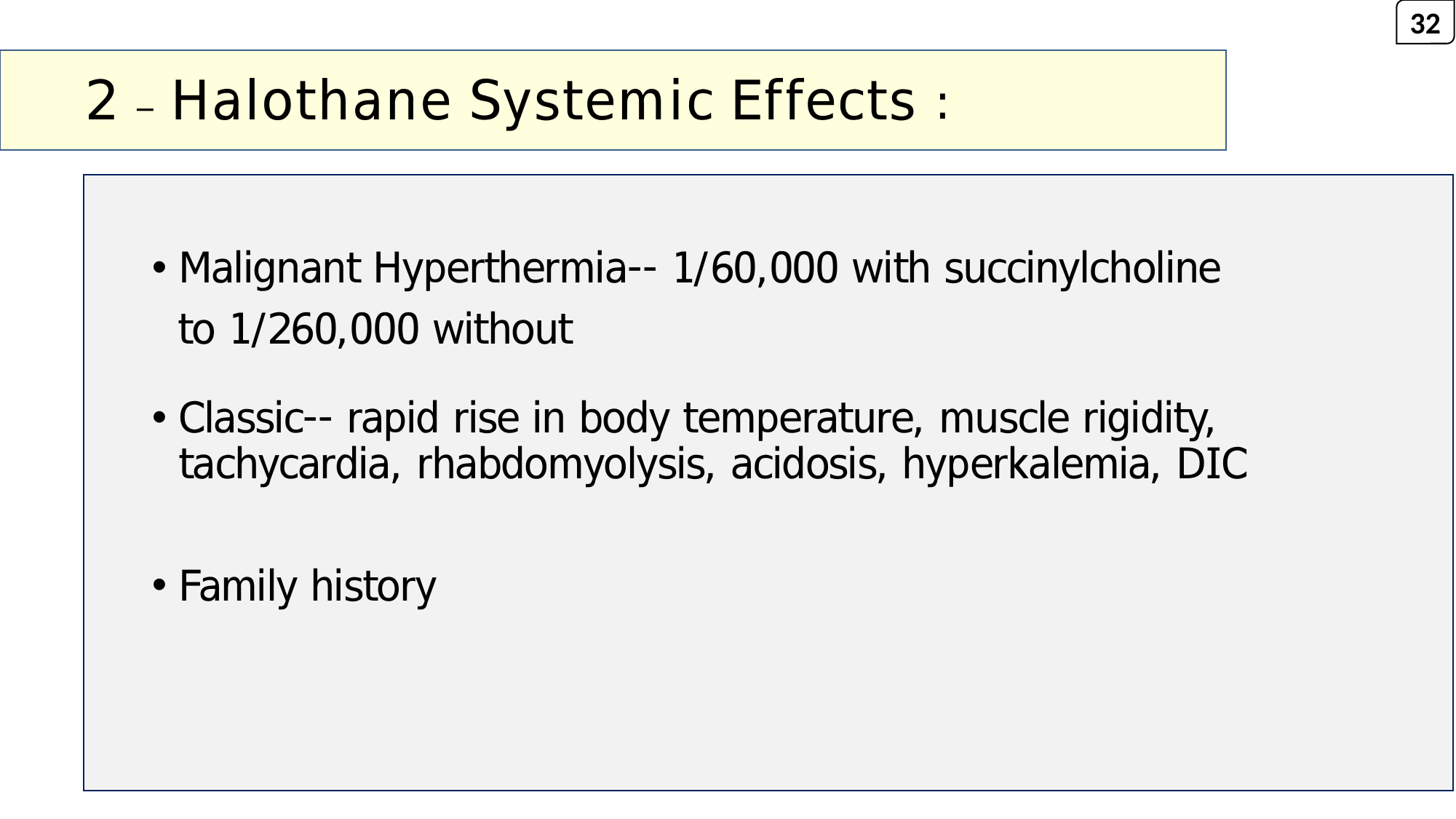

32

# 2 – Halothane Systemic Effects :

Malignant Hyperthermia-- 1/60,000 with succinylcholine
  to 1/260,000 without

Classic-- rapid rise in body temperature, muscle rigidity, tachycardia, rhabdomyolysis, acidosis, hyperkalemia, DIC

Family history